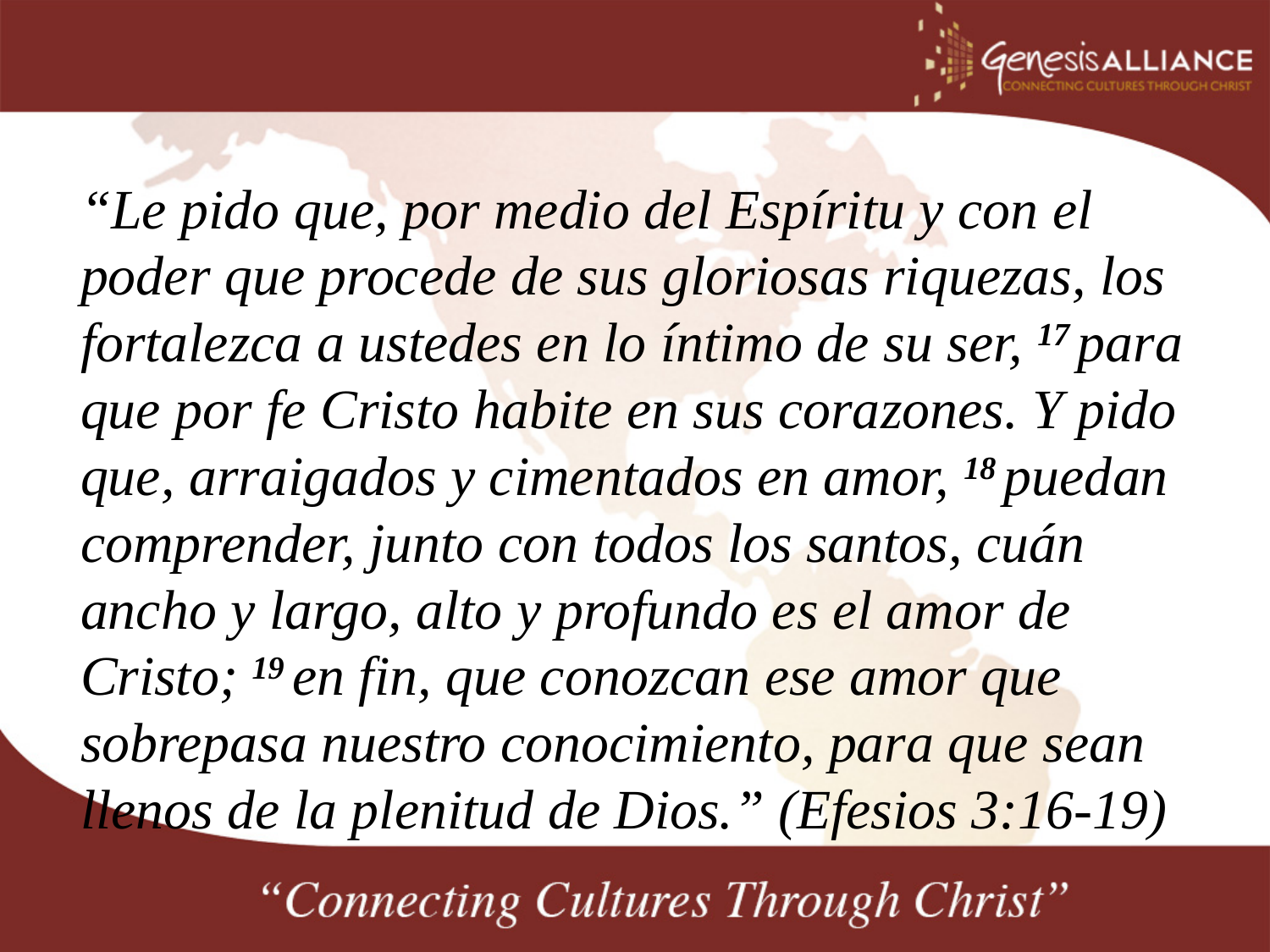

#
“Le pido que, por medio del Espíritu y con el poder que procede de sus gloriosas riquezas, los fortalezca a ustedes en lo íntimo de su ser, 17 para que por fe Cristo habite en sus corazones. Y pido que, arraigados y cimentados en amor, 18 puedan comprender, junto con todos los santos, cuán ancho y largo, alto y profundo es el amor de Cristo; 19 en fin, que conozcan ese amor que sobrepasa nuestro conocimiento, para que sean llenos de la plenitud de Dios.” (Efesios 3:16-19)